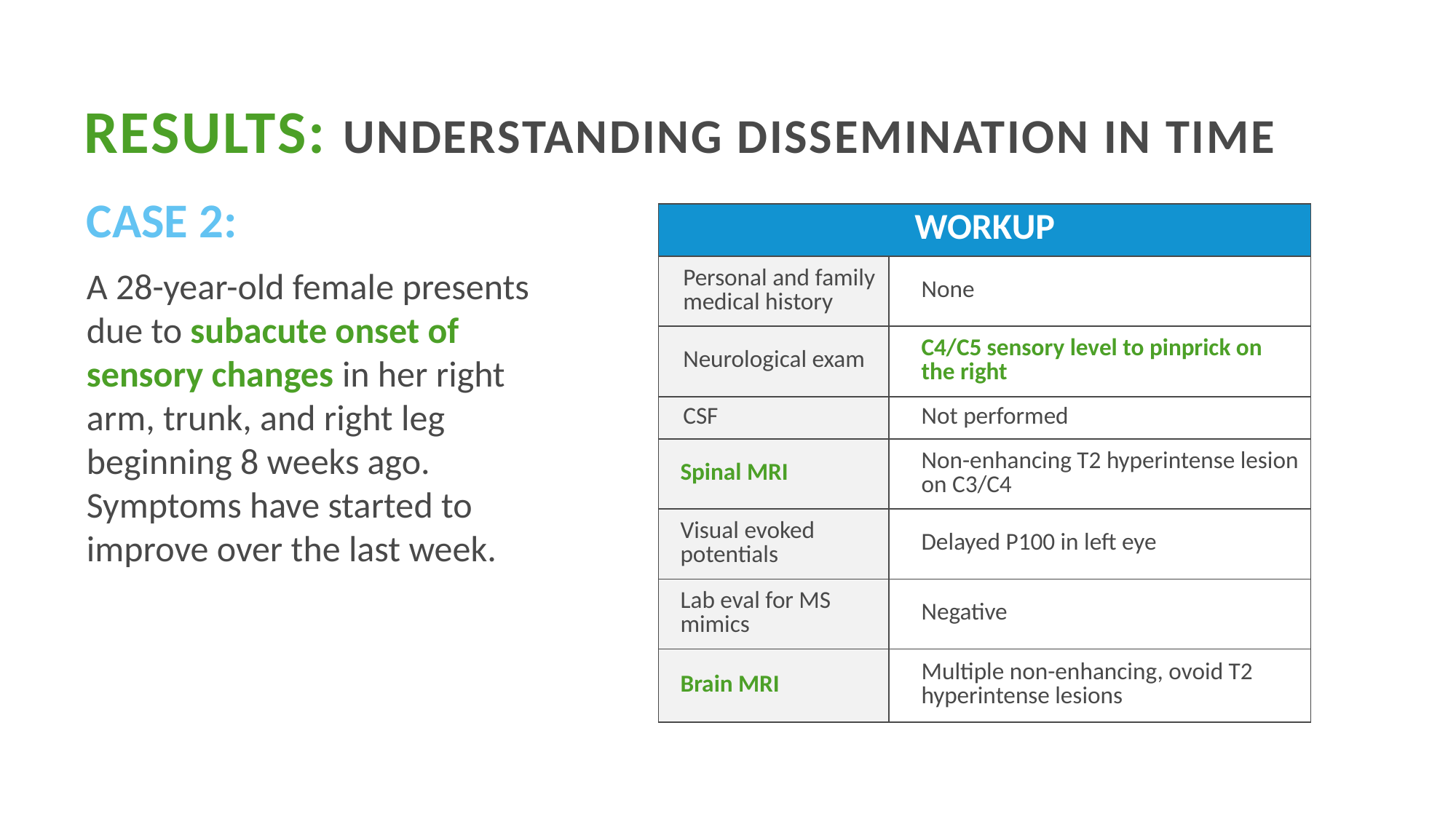

# Results: understanding dissemination in time
Case 2:
A 28-year-old female presents due to subacute onset of sensory changes in her right arm, trunk, and right leg beginning 8 weeks ago. Symptoms have started to improve over the last week.
| WORKUP |  |
| --- | --- |
| Personal and family medical history | None |
| Neurological exam | C4/C5 sensory level to pinprick on the right |
| CSF | Not performed |
| Spinal MRI | Non-enhancing T2 hyperintense lesion on C3/C4 |
| Visual evoked potentials | Delayed P100 in left eye |
| Lab eval for MS mimics | Negative |
| Brain MRI | Multiple non-enhancing, ovoid T2 hyperintense lesions |